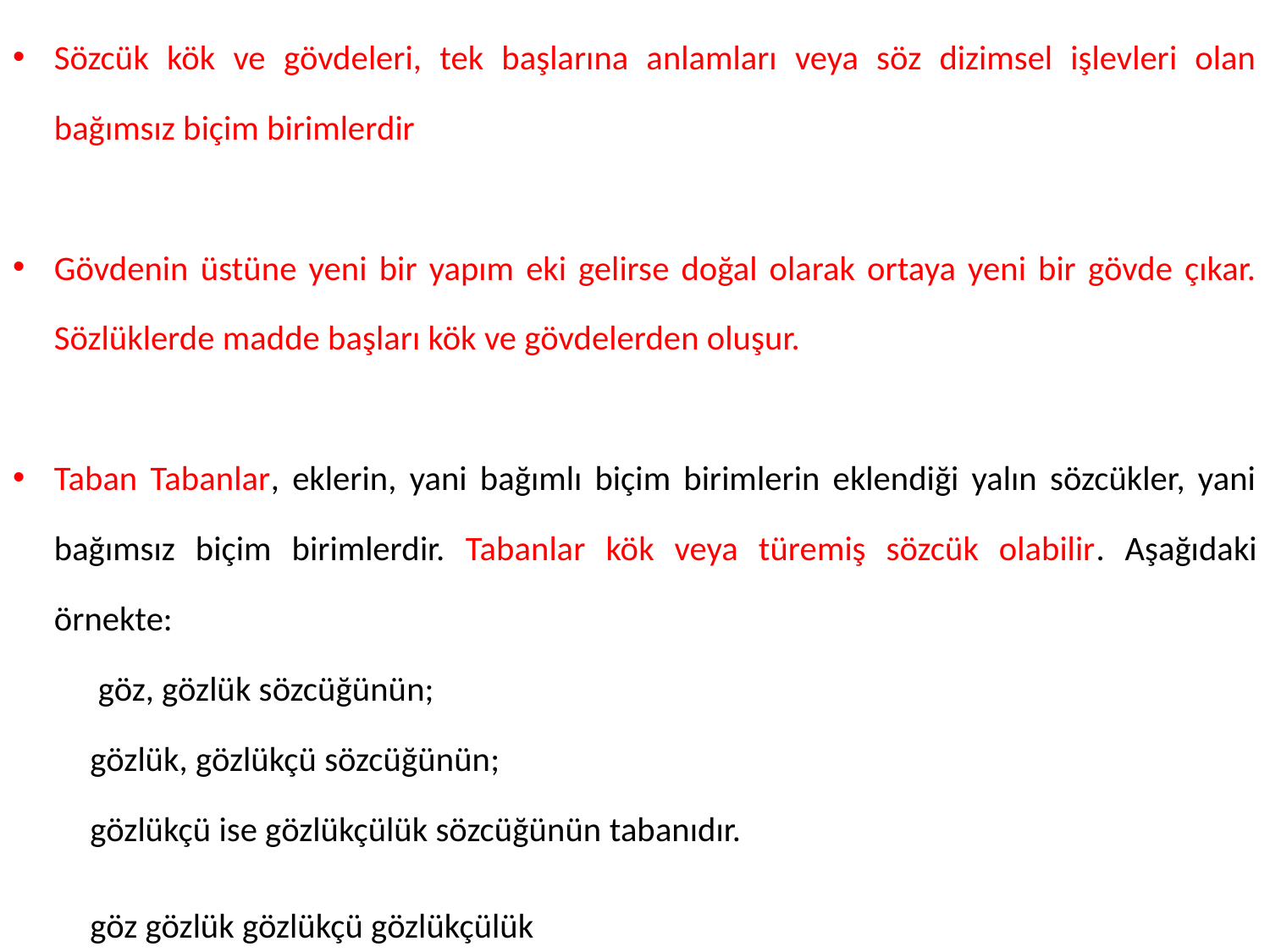

Sözcük kök ve gövdeleri, tek başlarına anlamları veya söz dizimsel işlevleri olan bağımsız biçim birimlerdir

Gövdenin üstüne yeni bir yapım eki gelirse doğal olarak ortaya yeni bir gövde çıkar. Sözlüklerde madde başları kök ve gövdelerden oluşur.

Taban Tabanlar, eklerin, yani bağımlı biçim birimlerin eklendiği yalın sözcükler, yani bağımsız biçim birimlerdir. Tabanlar kök veya türemiş sözcük olabilir. Aşağıdaki örnekte:
	 göz, gözlük sözcüğünün;
	gözlük, gözlükçü sözcüğünün;
	gözlükçü ise gözlükçülük sözcüğünün tabanıdır.

	göz gözlük gözlükçü gözlükçülük